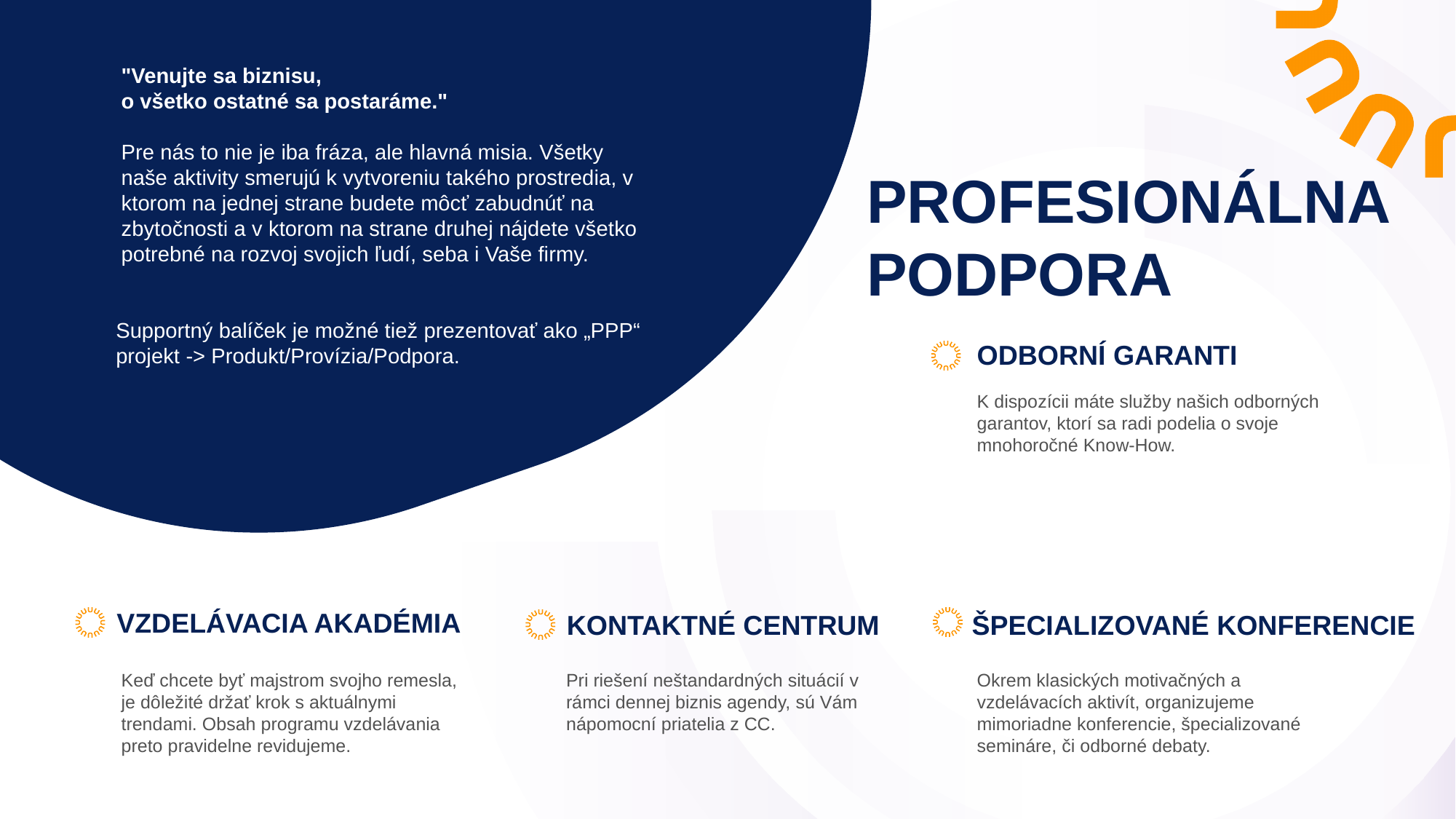

"Venujte sa biznisu,
o všetko ostatné sa postaráme."

Pre nás to nie je iba fráza, ale hlavná misia. Všetky naše aktivity smerujú k vytvoreniu takého prostredia, v ktorom na jednej strane budete môcť zabudnúť na zbytočnosti a v ktorom na strane druhej nájdete všetko potrebné na rozvoj svojich ľudí, seba i Vaše firmy.
PROFESIONÁLNA PODPORA

Supportný balíček je možné tiež prezentovať ako „PPP“ projekt -> Produkt/Provízia/Podpora.

ODBORNÍ GARANTI

K dispozícii máte služby našich odborných garantov, ktorí sa radi podelia o svoje mnohoročné Know-How.
VZDELÁVACIA AKADÉMIA

KONTAKTNÉ CENTRUM
ŠPECIALIZOVANÉ KONFERENCIE

Pri riešení neštandardných situácií v rámci dennej biznis agendy, sú Vám nápomocní priatelia z CC.
Keď chcete byť majstrom svojho remesla, je dôležité držať krok s aktuálnymi trendami. Obsah programu vzdelávania preto pravidelne revidujeme.
Okrem klasických motivačných a vzdelávacích aktivít, organizujeme mimoriadne konferencie, špecializované semináre, či odborné debaty.